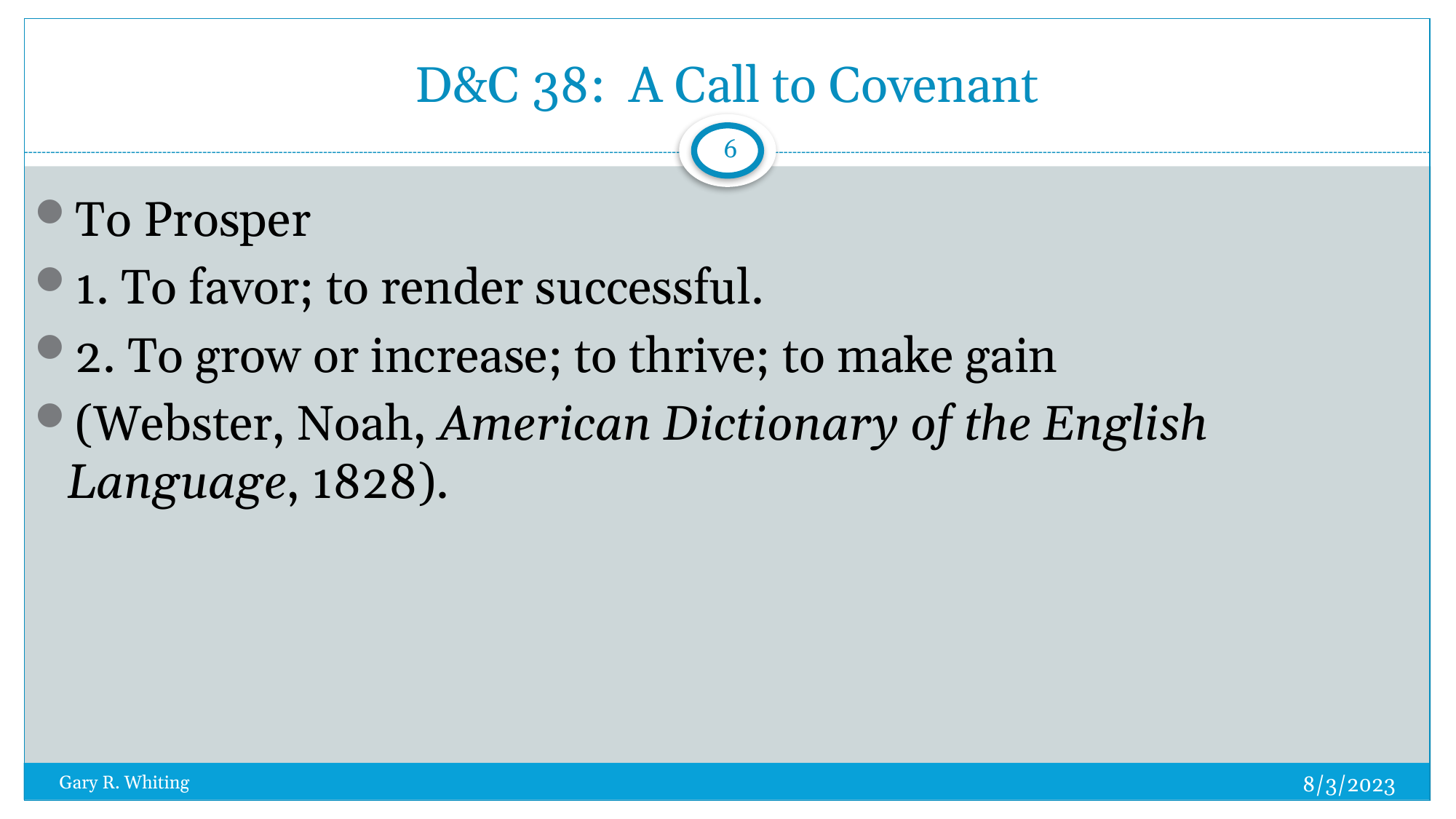

# D&C 38:  A Call to Covenant
6
To Prosper
1. To favor; to render successful.
2. To grow or increase; to thrive; to make gain
(Webster, Noah, American Dictionary of the English Language, 1828).
8/3/2023
Gary R. Whiting